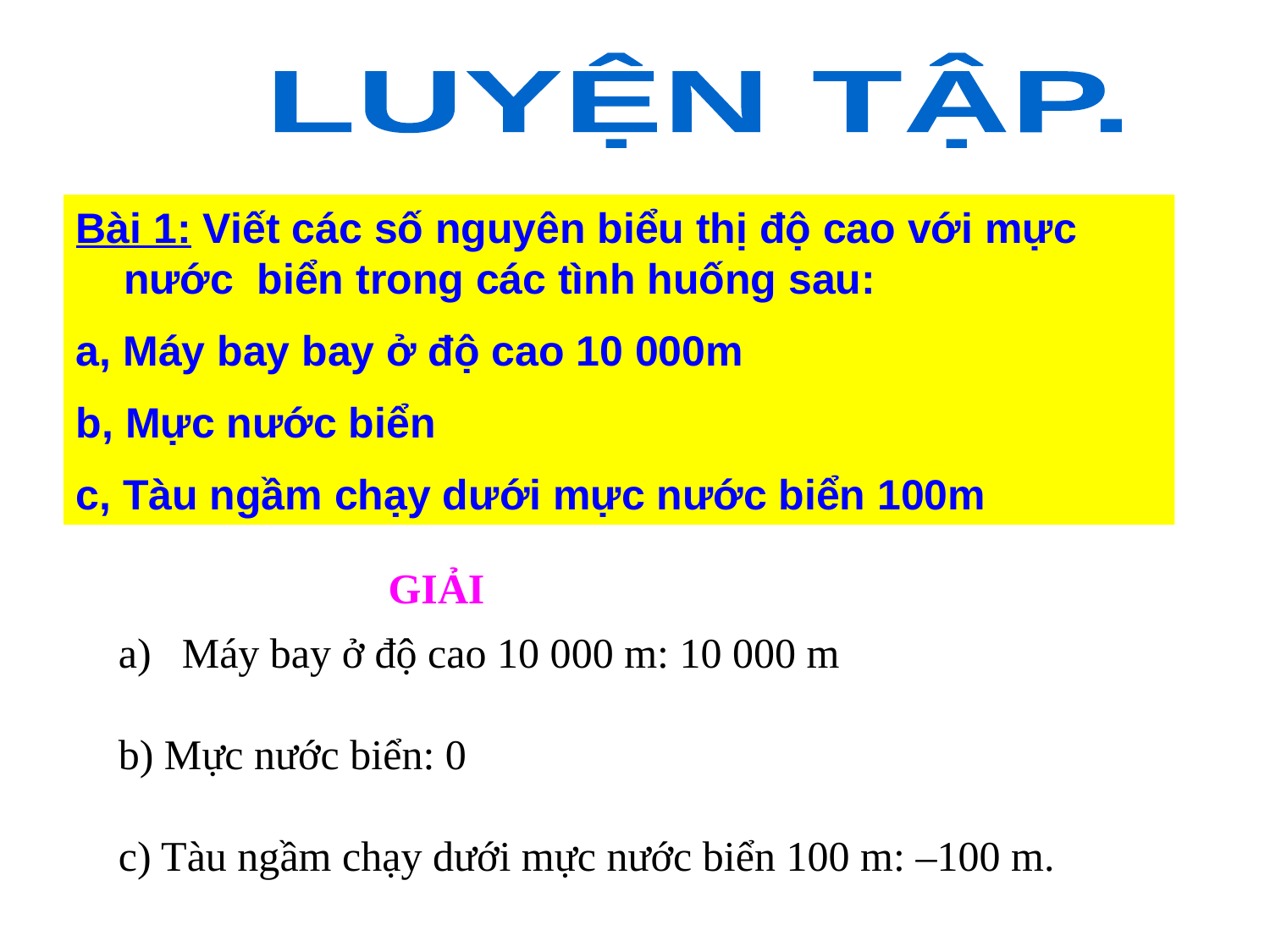

LUYỆN TẬP.
Bài 1: Viết các số nguyên biểu thị độ cao với mực nước  biển trong các tình huống sau:
a, Máy bay bay ở độ cao 10 000m
b, Mực nước biển
c, Tàu ngầm chạy dưới mực nước biển 100m
GIẢI
Máy bay ở độ cao 10 000 m: 10 000 m

b) Mực nước biển: 0

c) Tàu ngầm chạy dưới mực nước biển 100 m: –100 m.